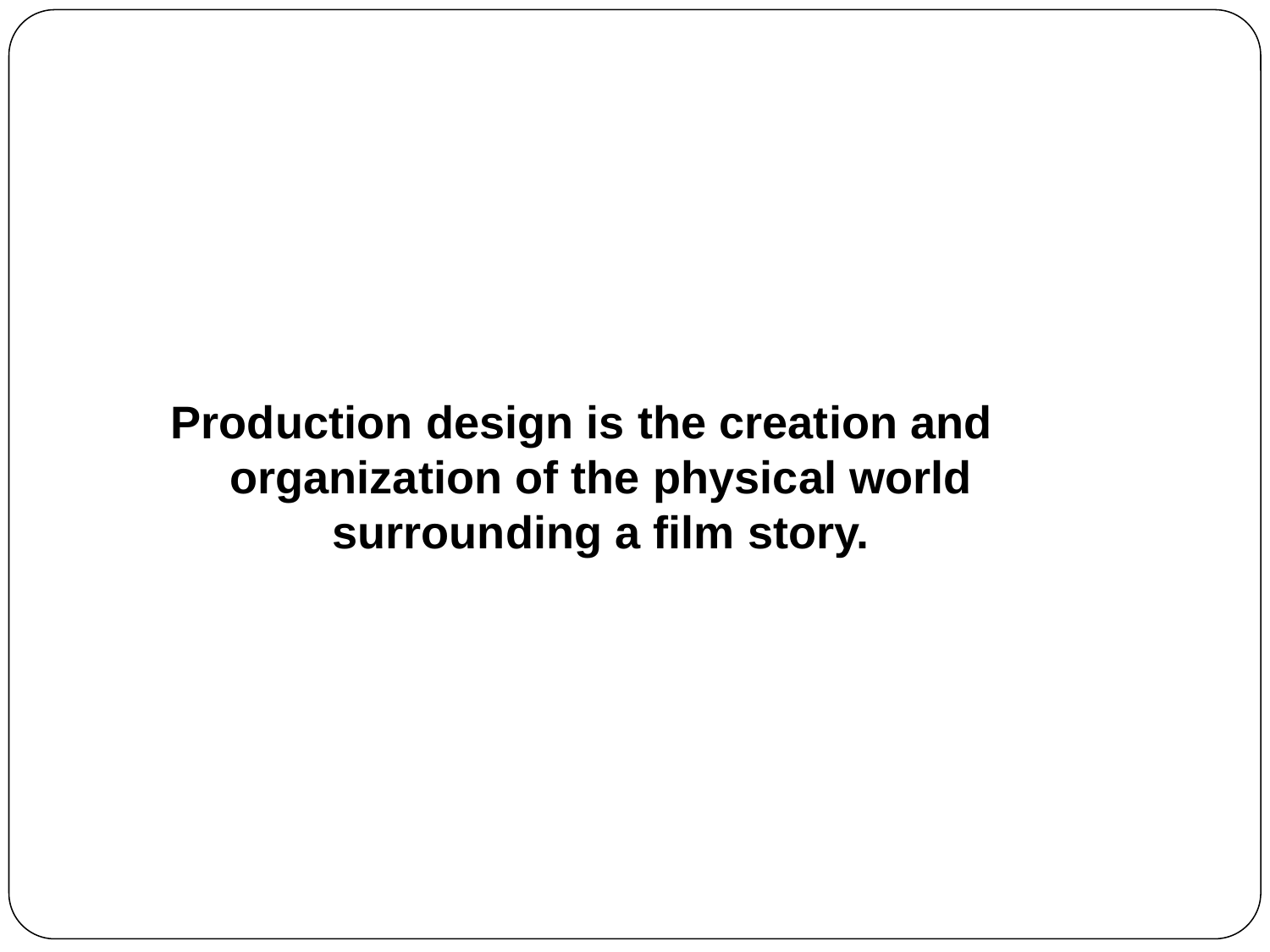

#
Production design is the creation and organization of the physical world surrounding a film story.